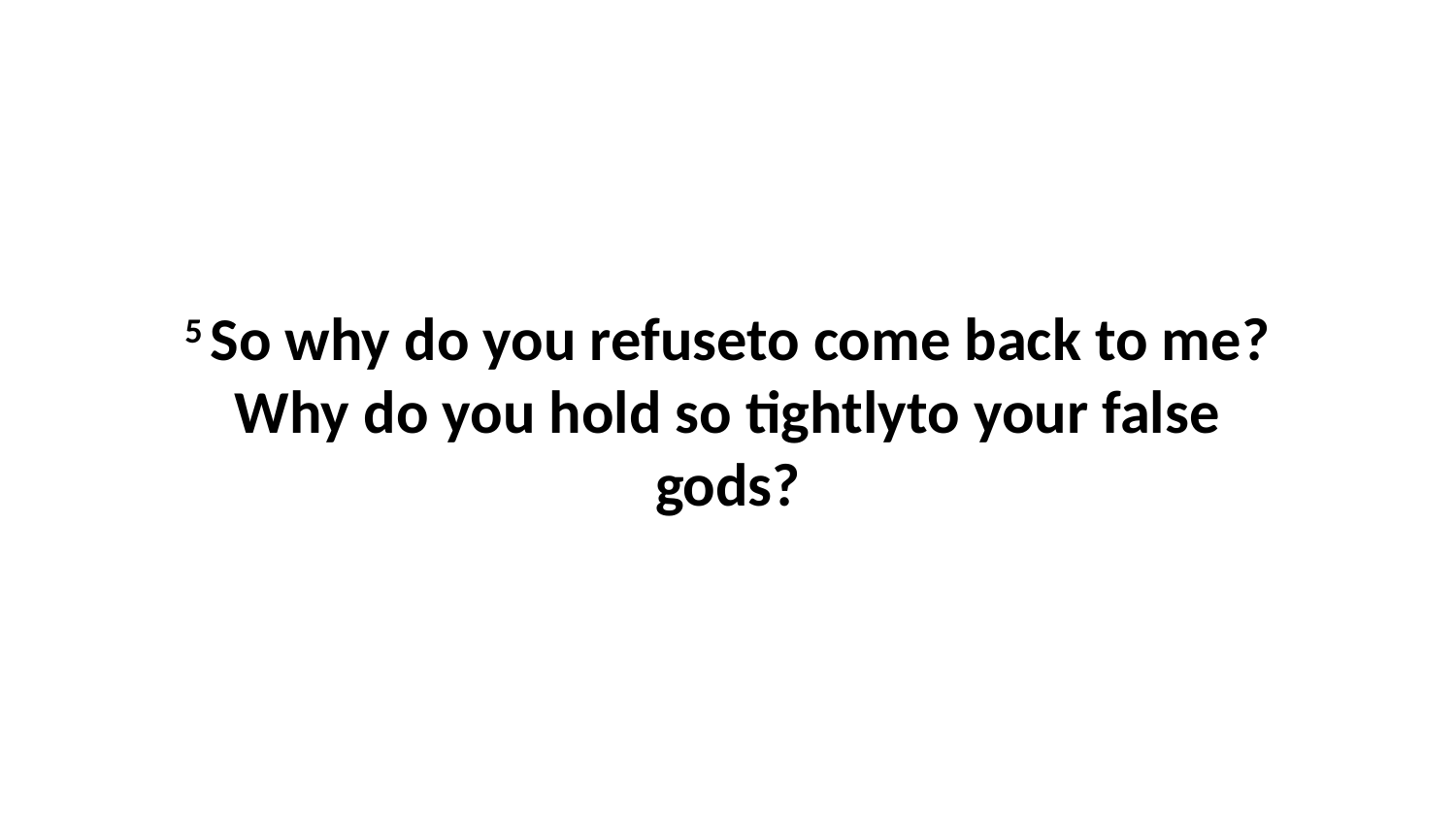

5 So why do you refuseto come back to me?Why do you hold so tightlyto your false gods?